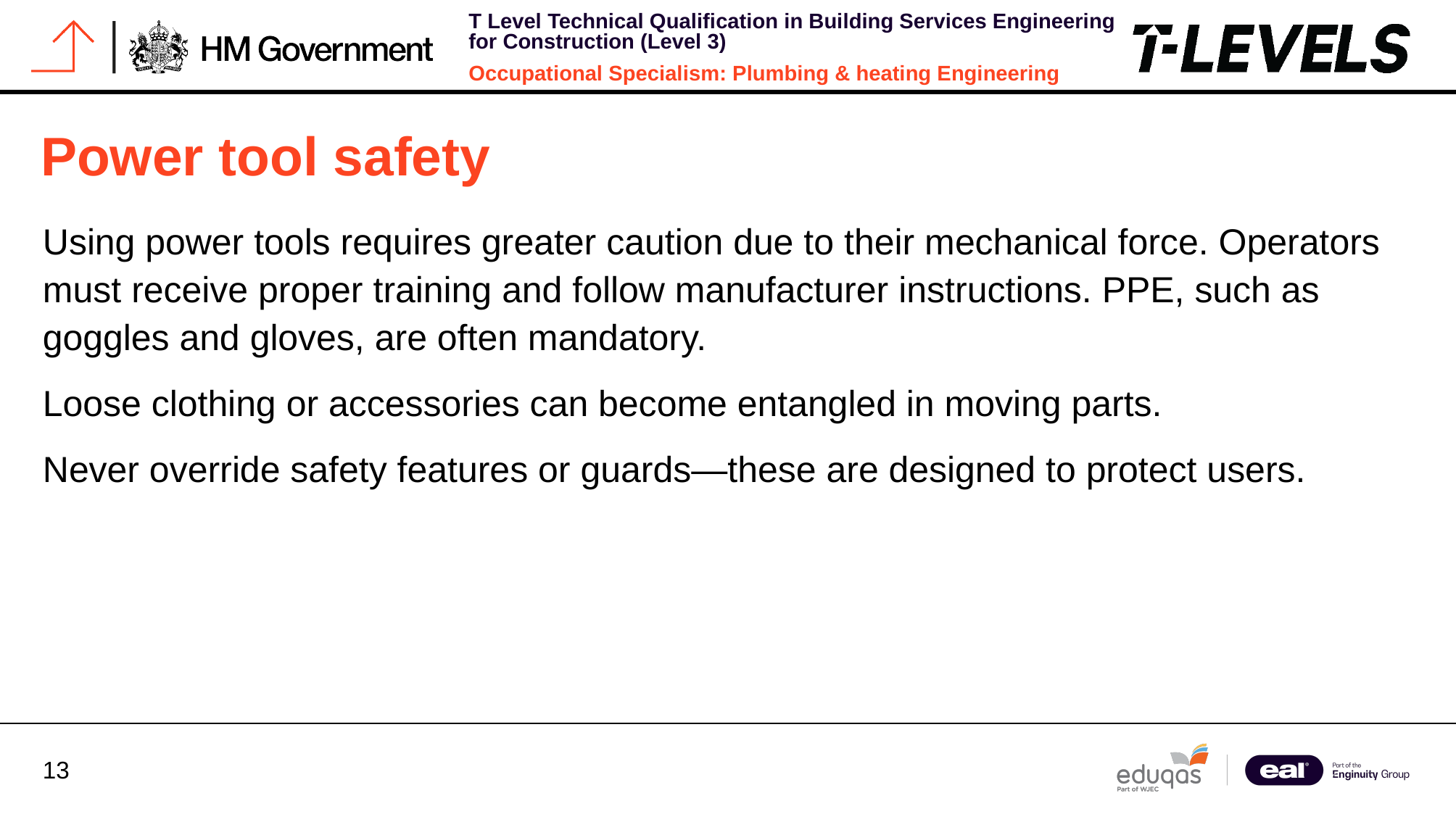

# Power tool safety
Using power tools requires greater caution due to their mechanical force. Operators must receive proper training and follow manufacturer instructions. PPE, such as goggles and gloves, are often mandatory.
Loose clothing or accessories can become entangled in moving parts.
Never override safety features or guards—these are designed to protect users.